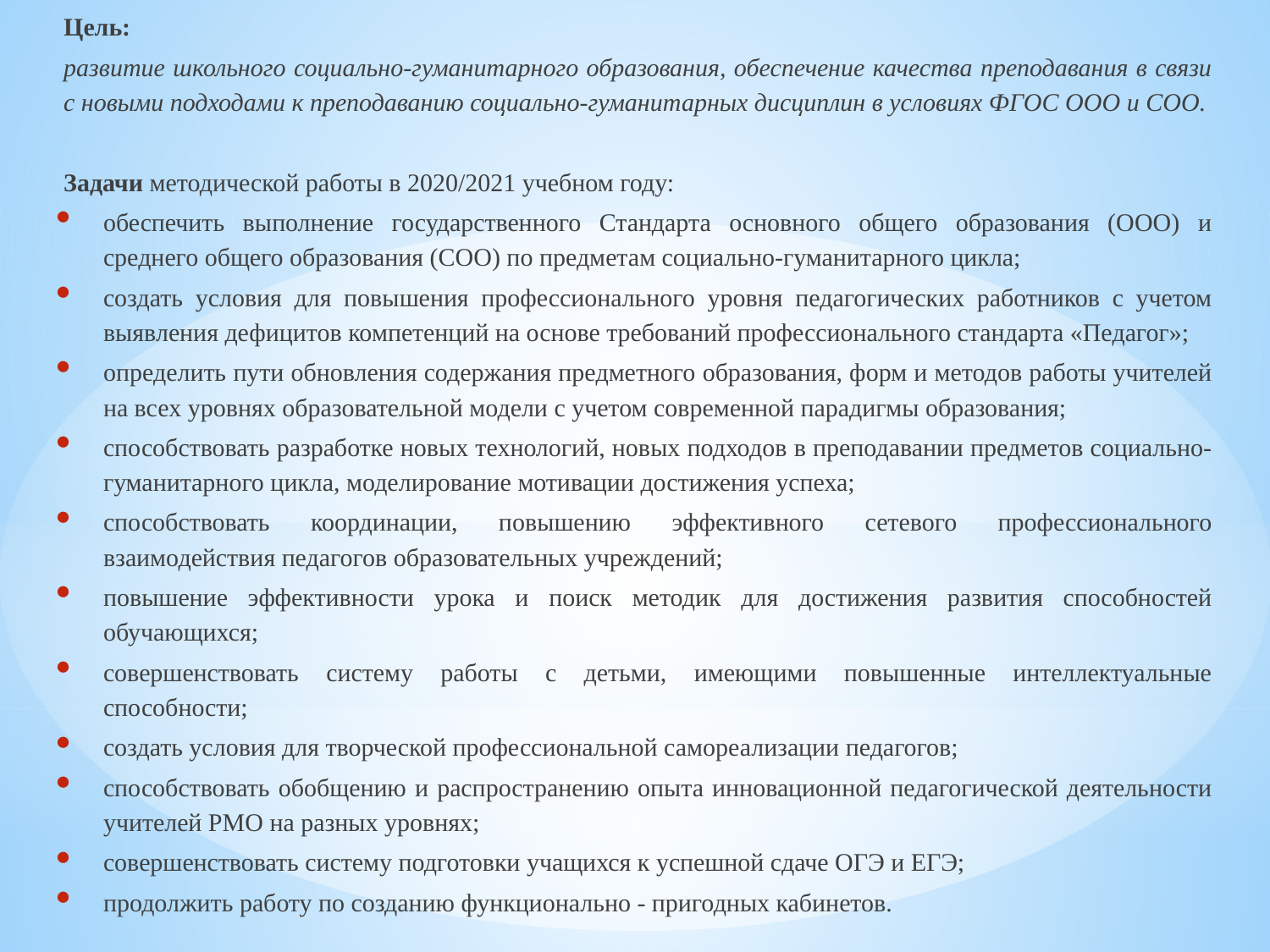

Цель:
развитие школьного социально-гуманитарного образования, обеспечение качества преподавания в связи с новыми подходами к преподаванию социально-гуманитарных дисциплин в условиях ФГОС ООО и СОО.

Задачи методической работы в 2020/2021 учебном году:
обеспечить выполнение государственного Стандарта основного общего образования (ООО) и среднего общего образования (СОО) по предметам социально-гуманитарного цикла;
создать условия для повышения профессионального уровня педагогических работников с учетом выявления дефицитов компетенций на основе требований профессионального стандарта «Педагог»;
определить пути обновления содержания предметного образования, форм и методов работы учителей на всех уровнях образовательной модели с учетом современной парадигмы образования;
способствовать разработке новых технологий, новых подходов в преподавании предметов социально-гуманитарного цикла, моделирование мотивации достижения успеха;
способствовать координации, повышению эффективного сетевого профессионального взаимодействия педагогов образовательных учреждений;
повышение эффективности урока и поиск методик для достижения развития способностей обучающихся;
совершенствовать систему работы с детьми, имеющими повышенные интеллектуальные способности;
создать условия для творческой профессиональной самореализации педагогов;
способствовать обобщению и распространению опыта инновационной педагогической деятельности учителей РМО на разных уровнях;
совершенствовать систему подготовки учащихся к успешной сдаче ОГЭ и ЕГЭ;
продолжить работу по созданию функционально - пригодных кабинетов.